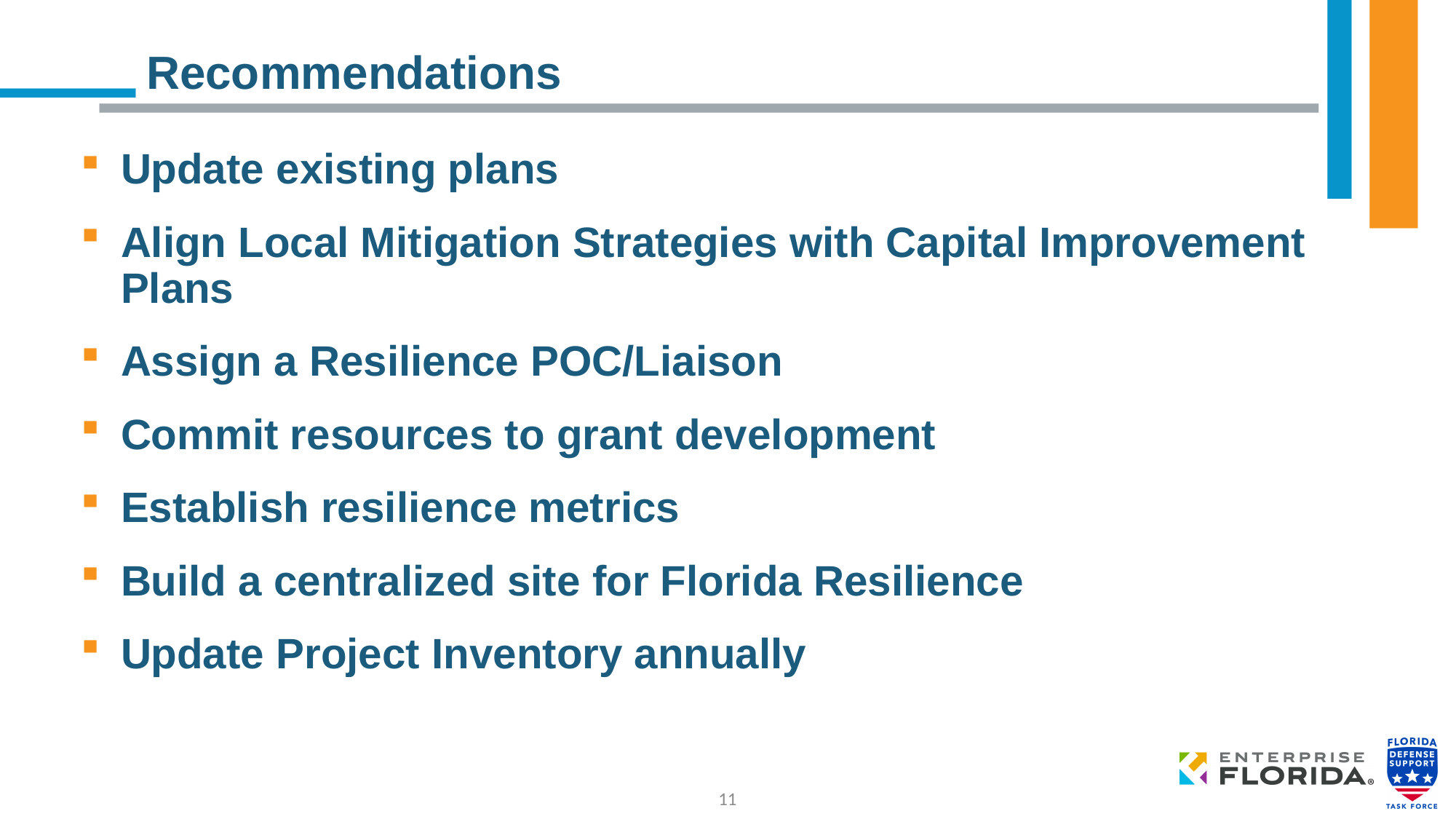

# Recommendations
Update existing plans
Align Local Mitigation Strategies with Capital Improvement Plans
Assign a Resilience POC/Liaison
Commit resources to grant development
Establish resilience metrics
Build a centralized site for Florida Resilience
Update Project Inventory annually

11